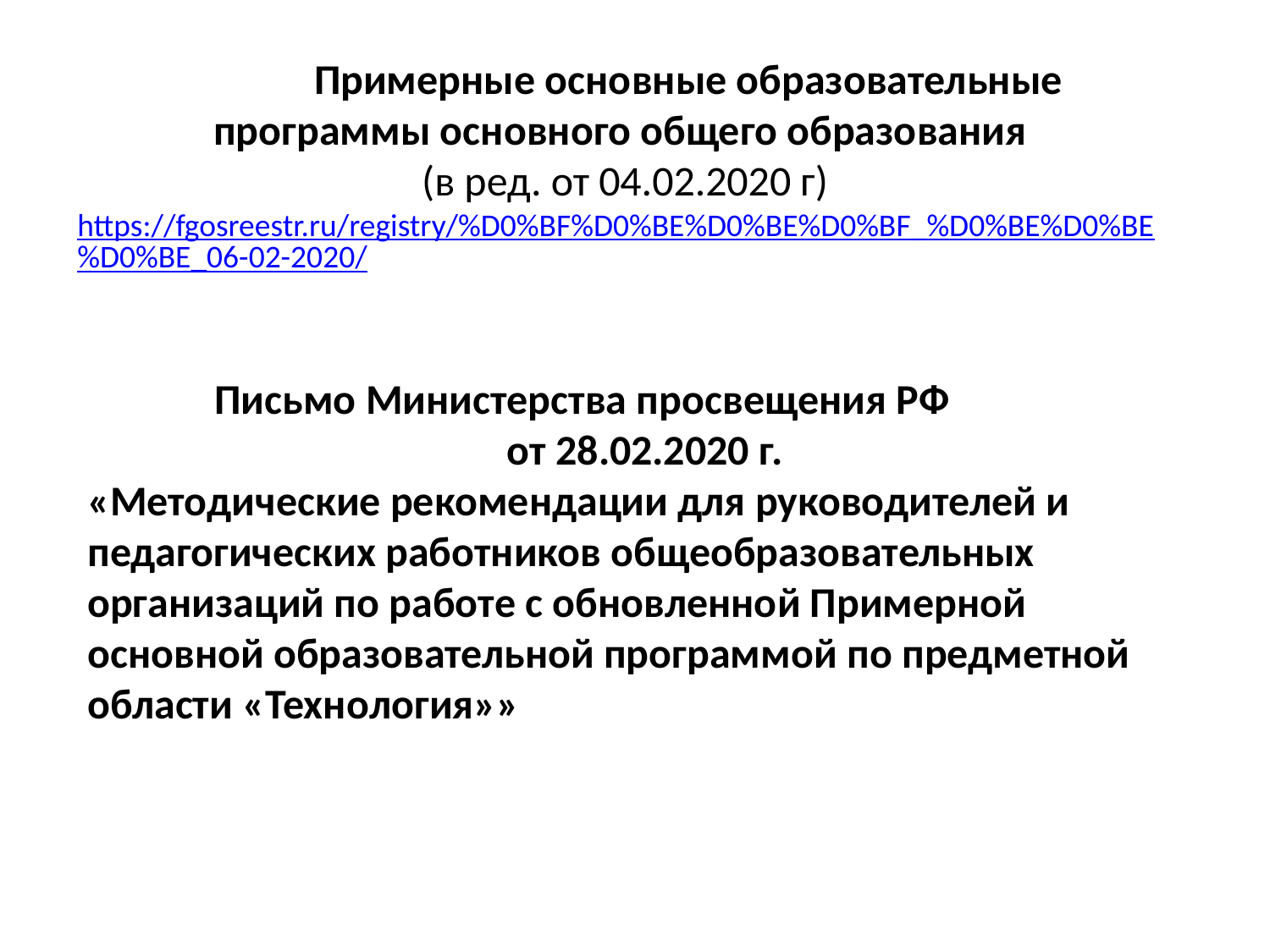

Примерные основные образовательные программы основного общего образования
(в ред. от 04.02.2020 г)
https://fgosreestr.ru/registry/%D0%BF%D0%BE%D0%BE%D0%BF_%D0%BE%D0%BE%D0%BE_06-02-2020/

  	Письмо Министерства просвещения РФ
от 28.02.2020 г.
«Методические рекомендации для руководителей и педагогических работников общеобразовательных организаций по работе с обновленной Примерной основной образовательной программой по предметной области «Технология»»